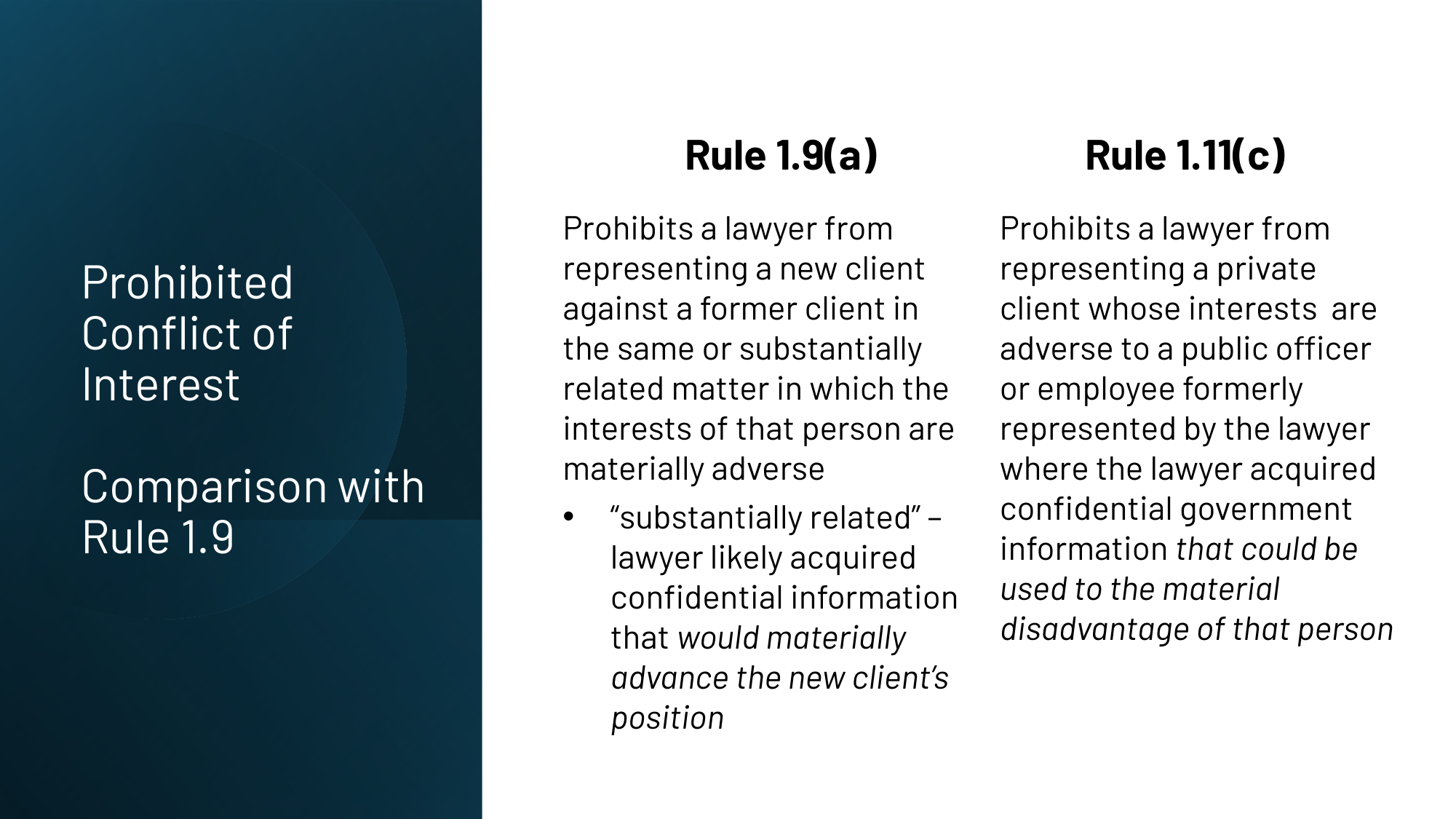

Rule 1.9(a)
Rule 1.11(c)

# Prohibited Conflict of Interest Comparison with Rule 1.9
Prohibits a lawyer from representing a new client against a former client in the same or substantially related matter in which the interests of that person are materially adverse
“substantially related” – lawyer likely acquired confidential information that would materially advance the new client’s position
Prohibits a lawyer from representing a private client whose interests  are adverse to a public officer or employee formerly represented by the lawyer where the lawyer acquired confidential government information that could be used to the material disadvantage of that person